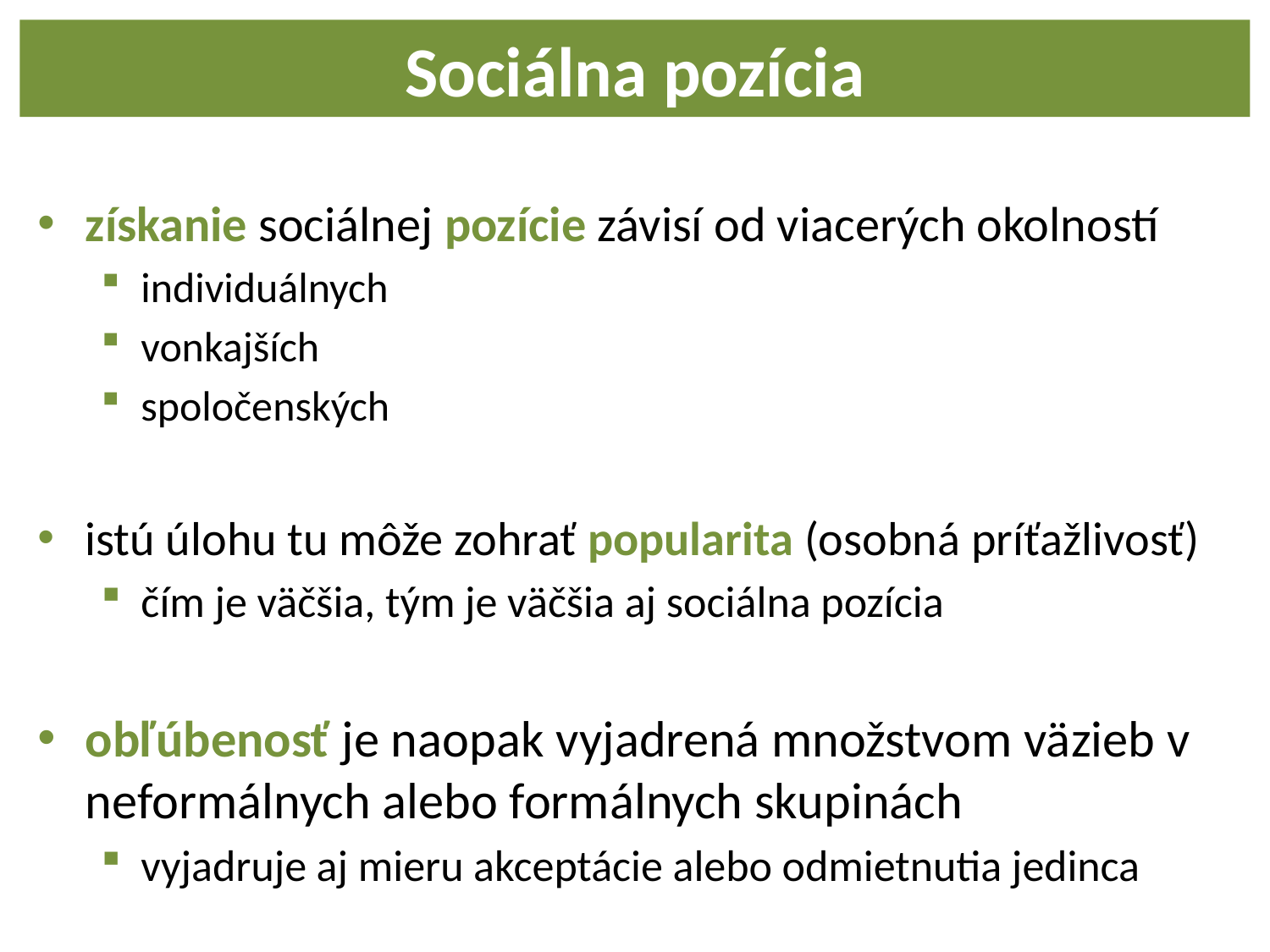

Sociálna pozícia
získanie sociálnej pozície závisí od viacerých okolností
individuálnych
vonkajších
spoločenských

istú úlohu tu môže zohrať popularita (osobná príťažlivosť)
čím je väčšia, tým je väčšia aj sociálna pozícia

obľúbenosť je naopak vyjadrená množstvom väzieb v neformálnych alebo formálnych skupinách
vyjadruje aj mieru akceptácie alebo odmietnutia jedinca